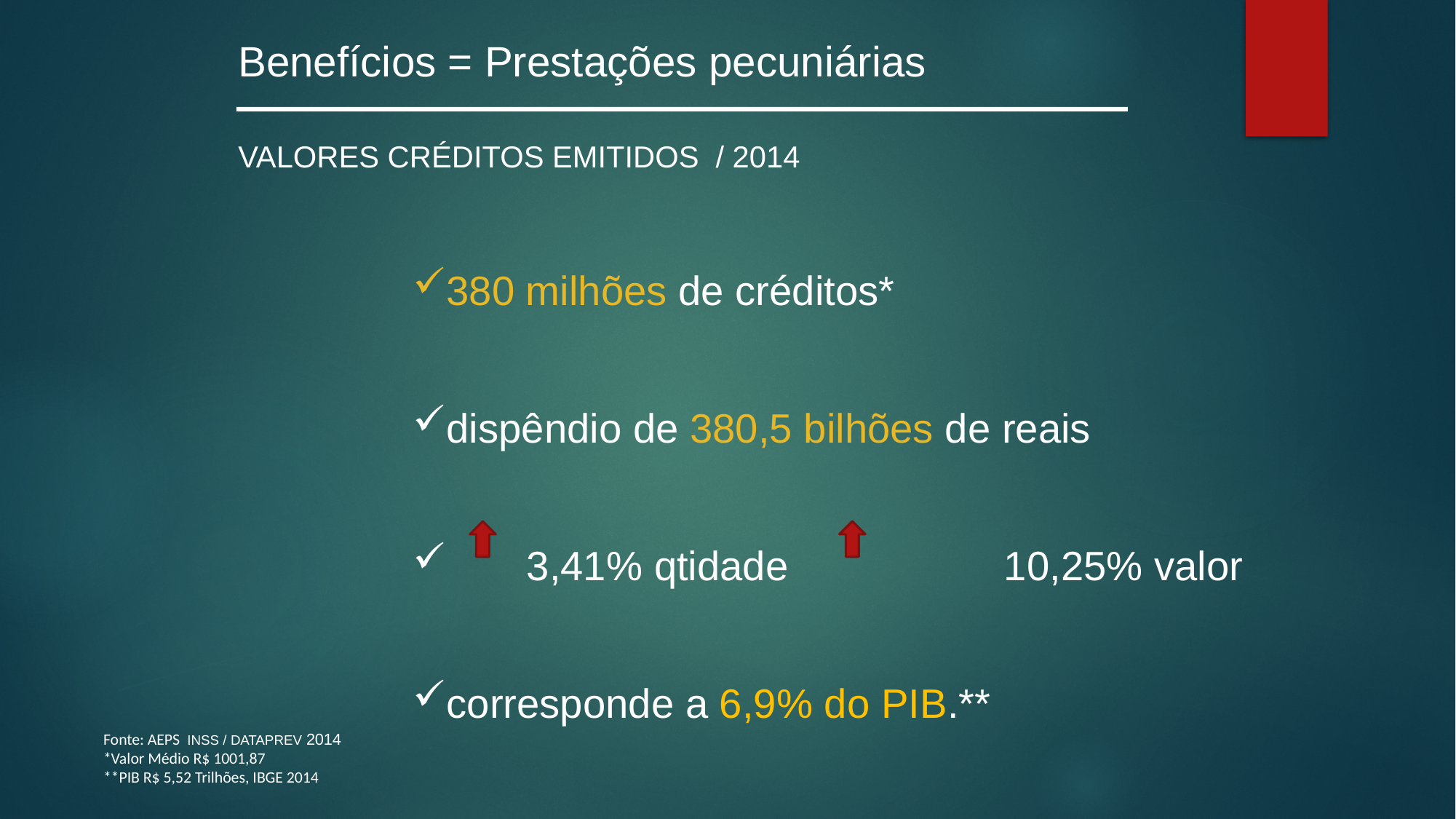

Benefícios = Prestações pecuniárias

VALORES CRÉDITOS EMITIDOS  / 2014
380 milhões de créditos*
dispêndio de 380,5 bilhões de reais
       3,41% qtidade		    10,25% valor
corresponde a 6,9% do PIB.**

Fonte: AEPS  INSS / DATAPREV 2014
*Valor Médio R$ 1001,87
**PIB R$ 5,52 Trilhões, IBGE 2014